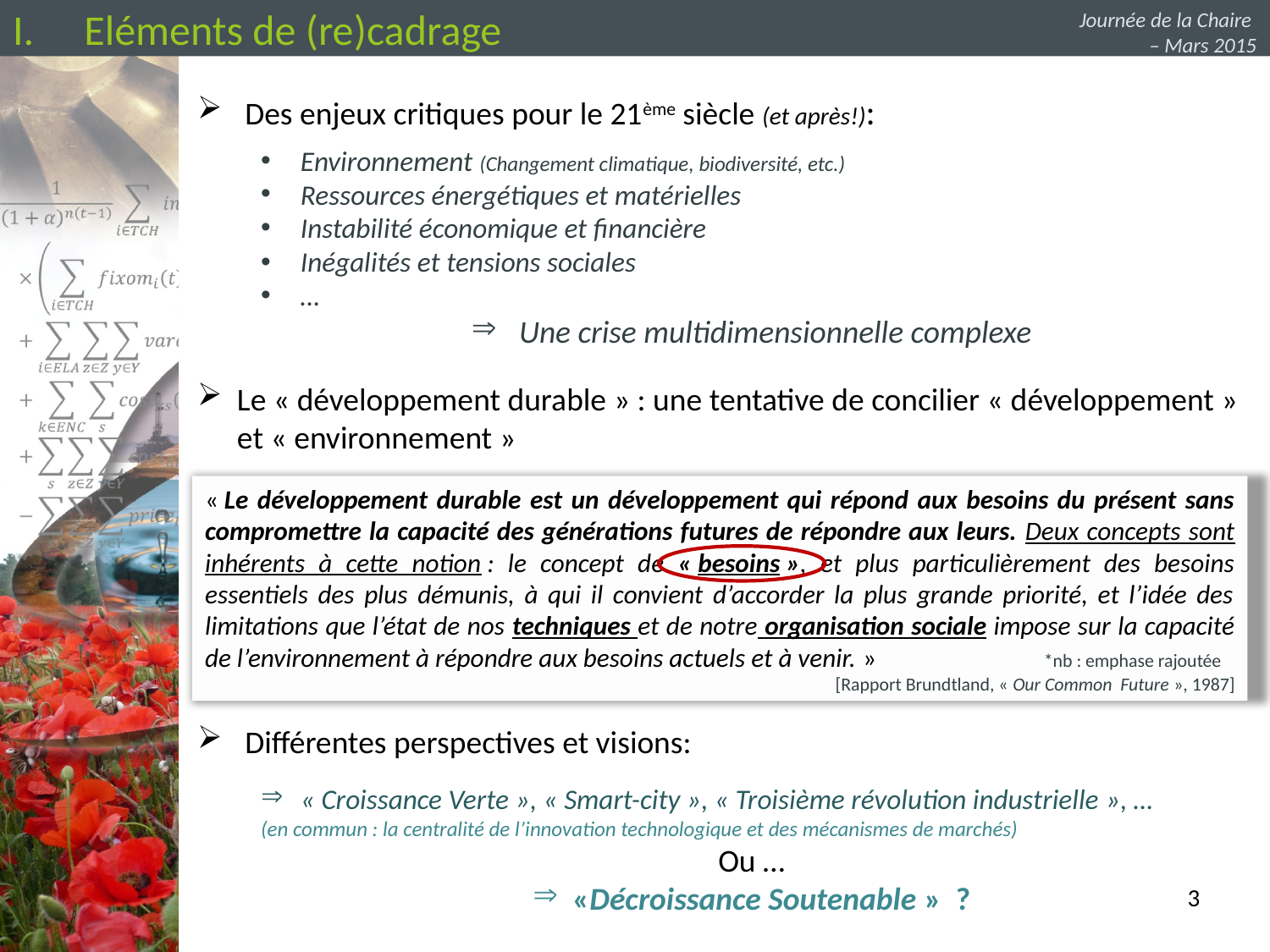

Eléments de (re)cadrage
Journée de la Chaire
– Mars 2015
Des enjeux critiques pour le 21ème siècle (et après!):

Environnement (Changement climatique, biodiversité, etc.)
Ressources énergétiques et matérielles
Instabilité économique et financière
Inégalités et tensions sociales
…
Une crise multidimensionnelle complexe

Le « développement durable » : une tentative de concilier « développement » et « environnement »

Différentes perspectives et visions:

« Croissance Verte », « Smart-city », « Troisième révolution industrielle », …
(en commun : la centralité de l’innovation technologique et des mécanismes de marchés)
Ou …
«Décroissance Soutenable »  ?

« Le développement durable est un développement qui répond aux besoins du présent sans compromettre la capacité des générations futures de répondre aux leurs. Deux concepts sont inhérents à cette notion : le concept de « besoins », et plus particulièrement des besoins essentiels des plus démunis, à qui il convient d’accorder la plus grande priorité, et l’idée des limitations que l’état de nos techniques et de notre organisation sociale impose sur la capacité de l’environnement à répondre aux besoins actuels et à venir. » 	             *nb : emphase rajoutée
[Rapport Brundtland, « Our Common  Future », 1987]

3